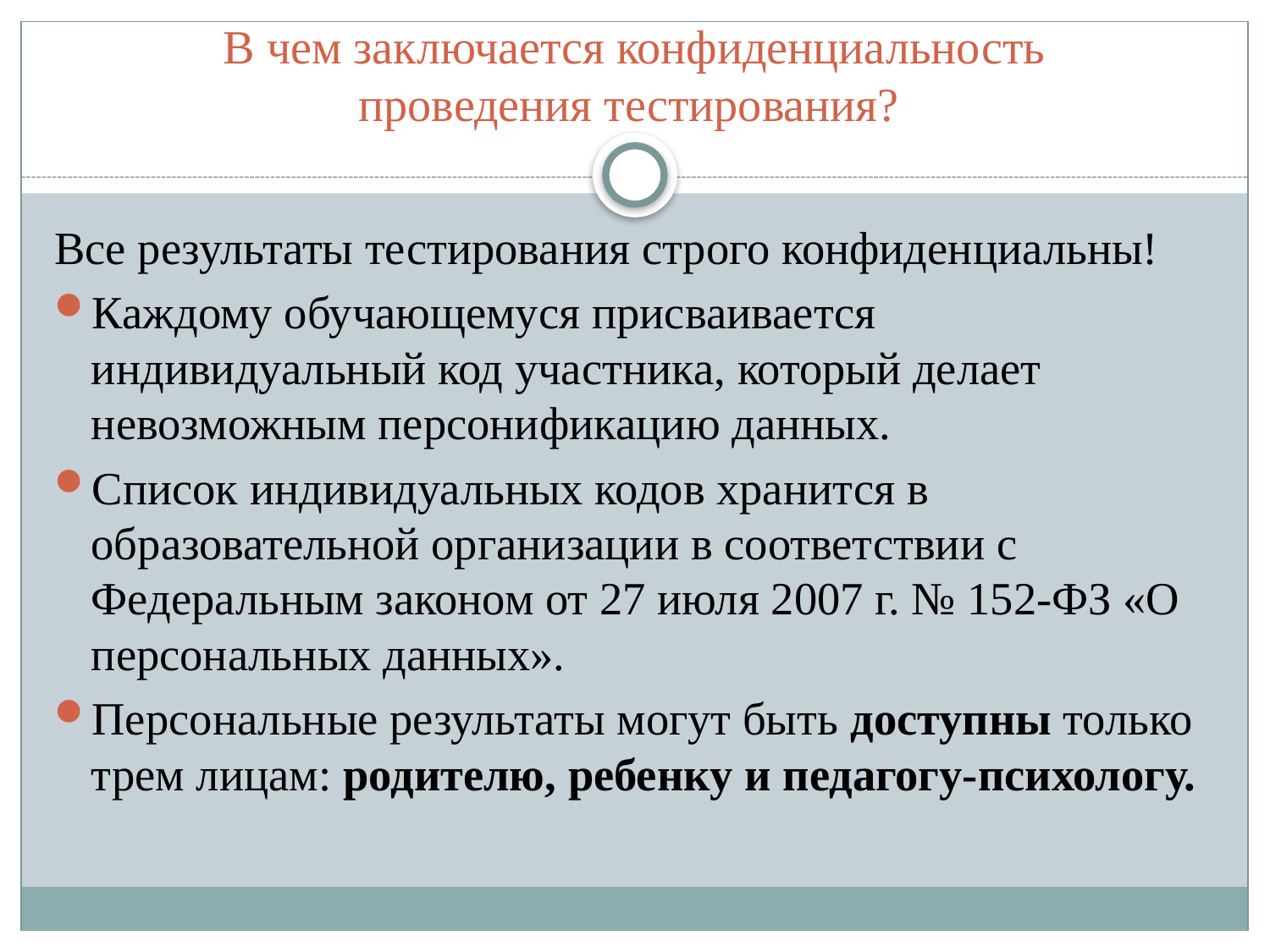

# В чем заключается конфиденциальность проведения тестирования?
Все результаты тестирования строго конфиденциальны!
Каждому обучающемуся присваивается индивидуальный код участника, который делает невозможным персонификацию данных.
Список индивидуальных кодов хранится в образовательной организации в соответствии с Федеральным законом от 27 июля 2007 г. № 152-ФЗ «О персональных данных».
Персональные результаты могут быть доступны только трем лицам: родителю, ребенку и педагогу-психологу.